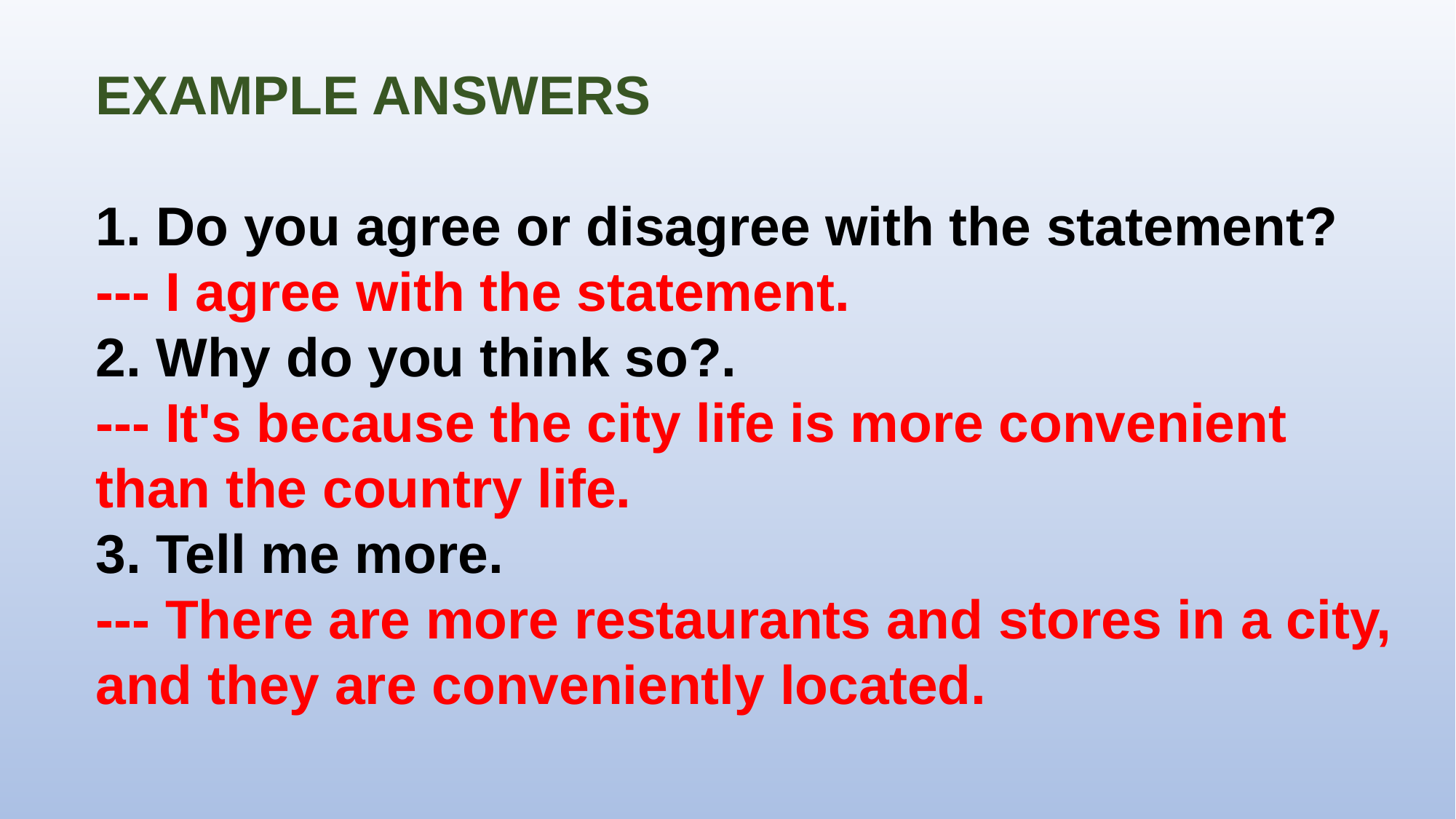

EXAMPLE ANSWERS

1. Do you agree or disagree with the statement?
--- I agree with the statement.
2. Why do you think so?.
--- It's because the city life is more convenient than the country life.
3. Tell me more.
--- There are more restaurants and stores in a city, and they are conveniently located.